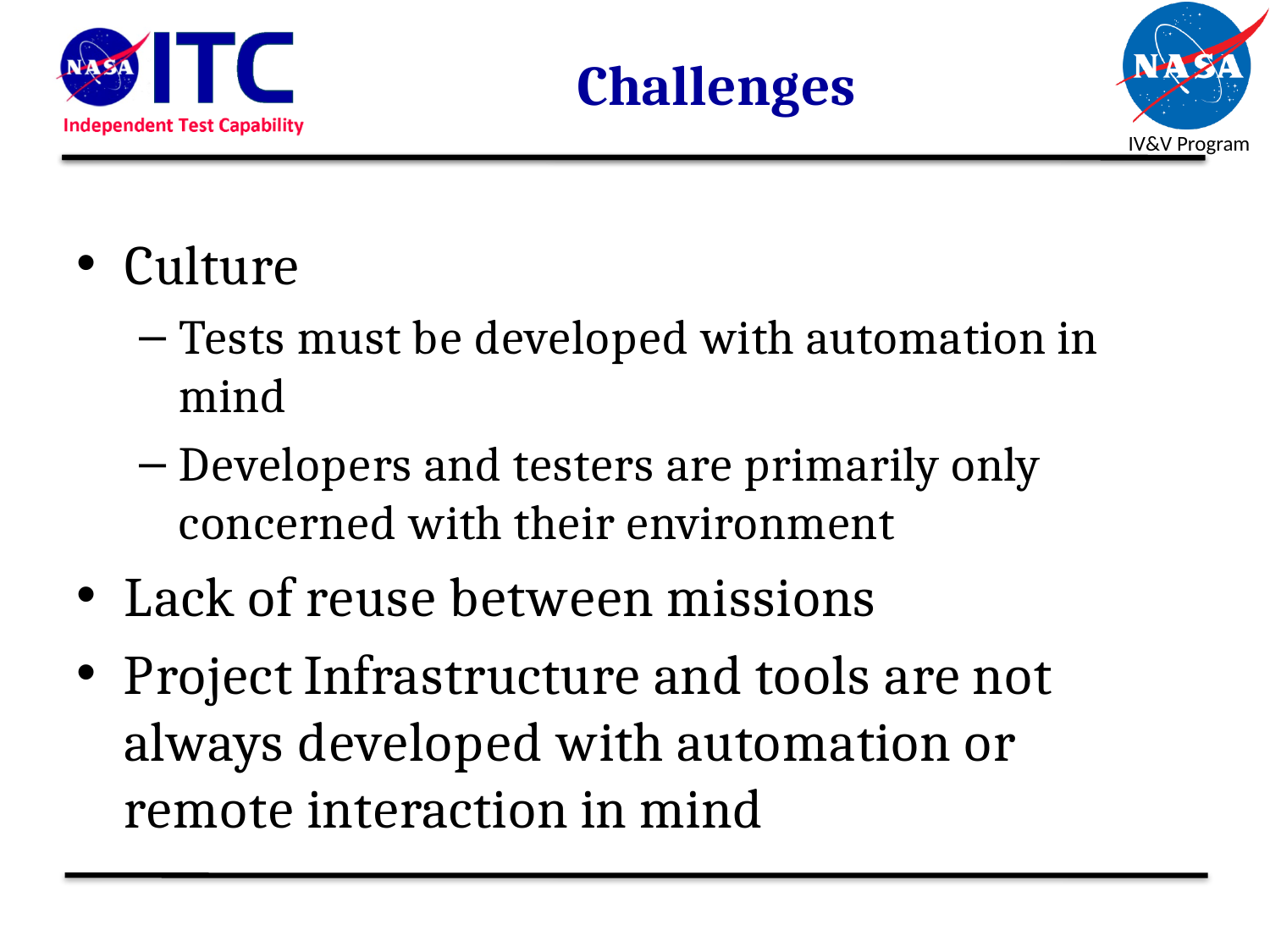

# Challenges
Culture
Tests must be developed with automation in mind
Developers and testers are primarily only concerned with their environment
Lack of reuse between missions
Project Infrastructure and tools are not always developed with automation or remote interaction in mind